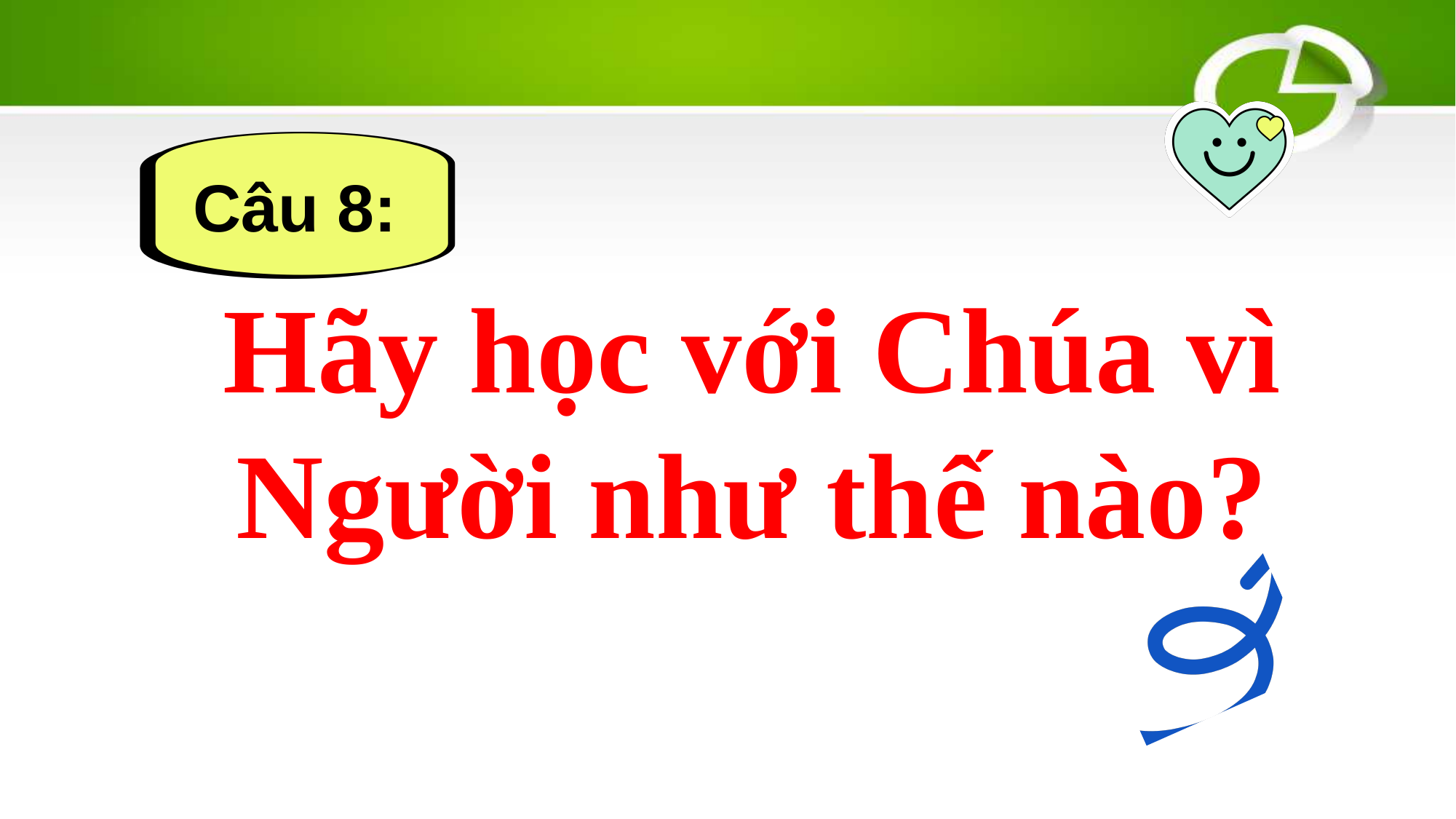

Câu 8:
Hãy học với Chúa vì Người như thế nào?